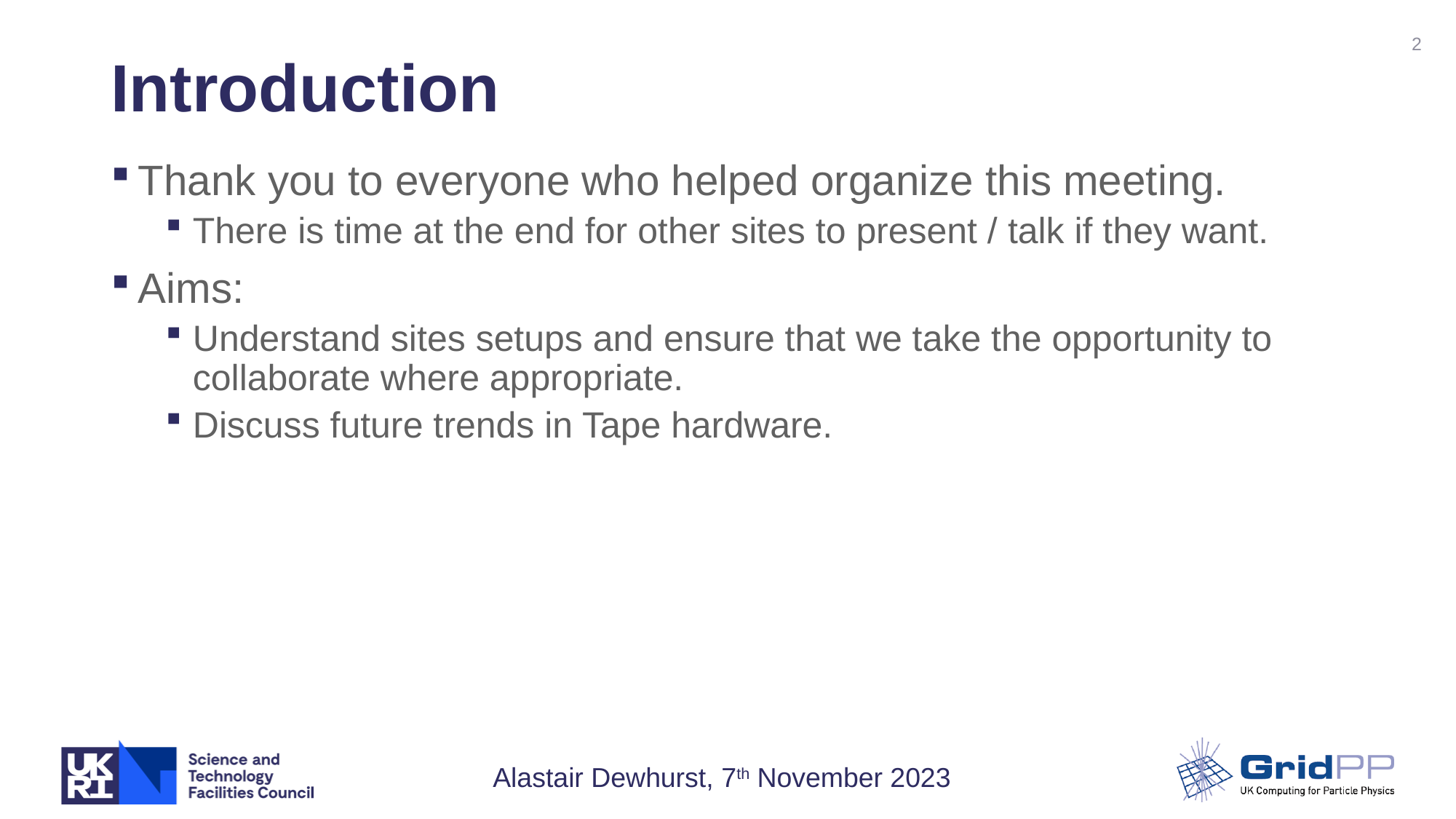

2
# Introduction
Thank you to everyone who helped organize this meeting.
There is time at the end for other sites to present / talk if they want.
Aims:
Understand sites setups and ensure that we take the opportunity to collaborate where appropriate.
Discuss future trends in Tape hardware.

Alastair Dewhurst, 7th November 2023